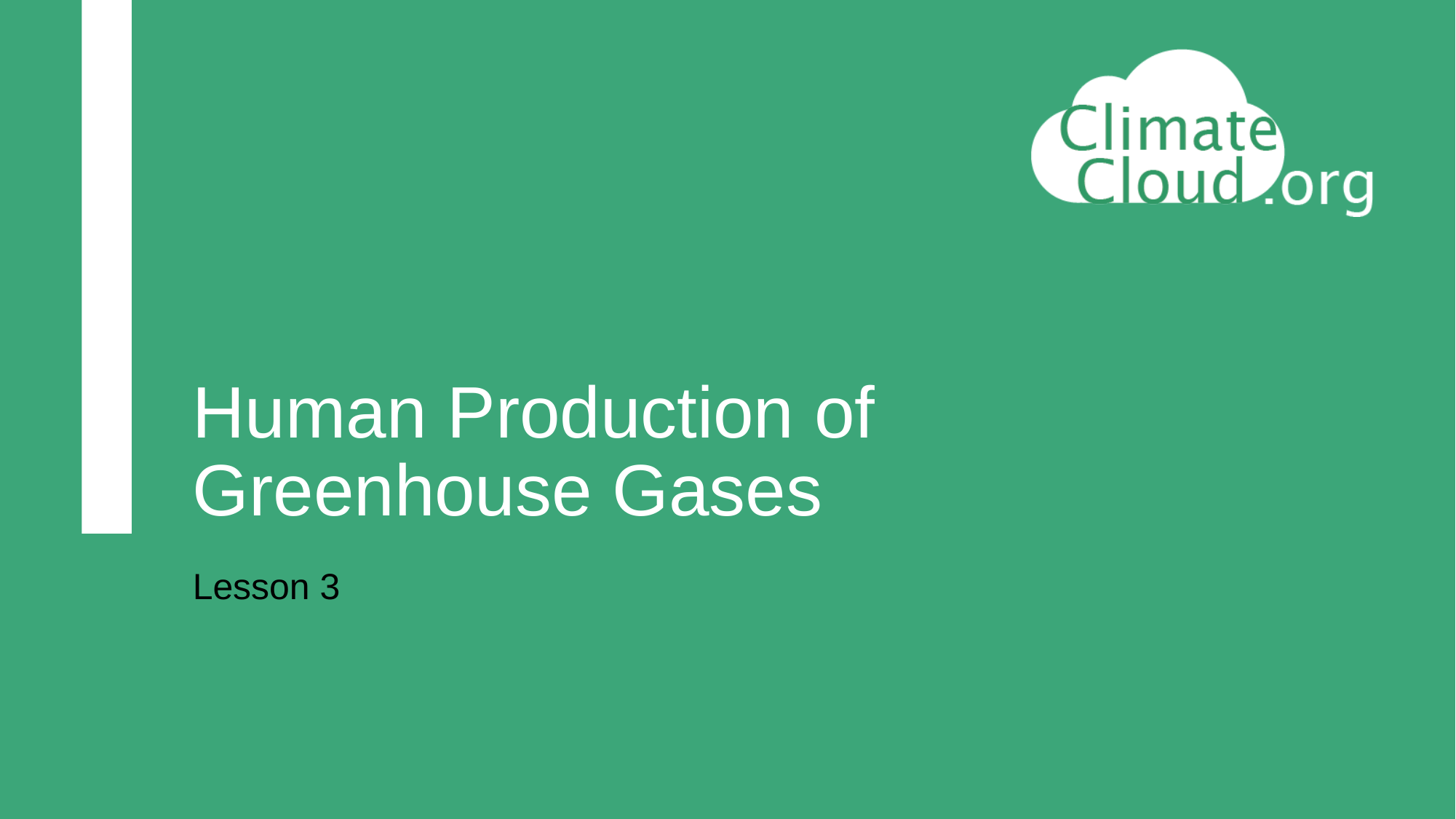

# Human Production of Greenhouse Gases
Lesson 3